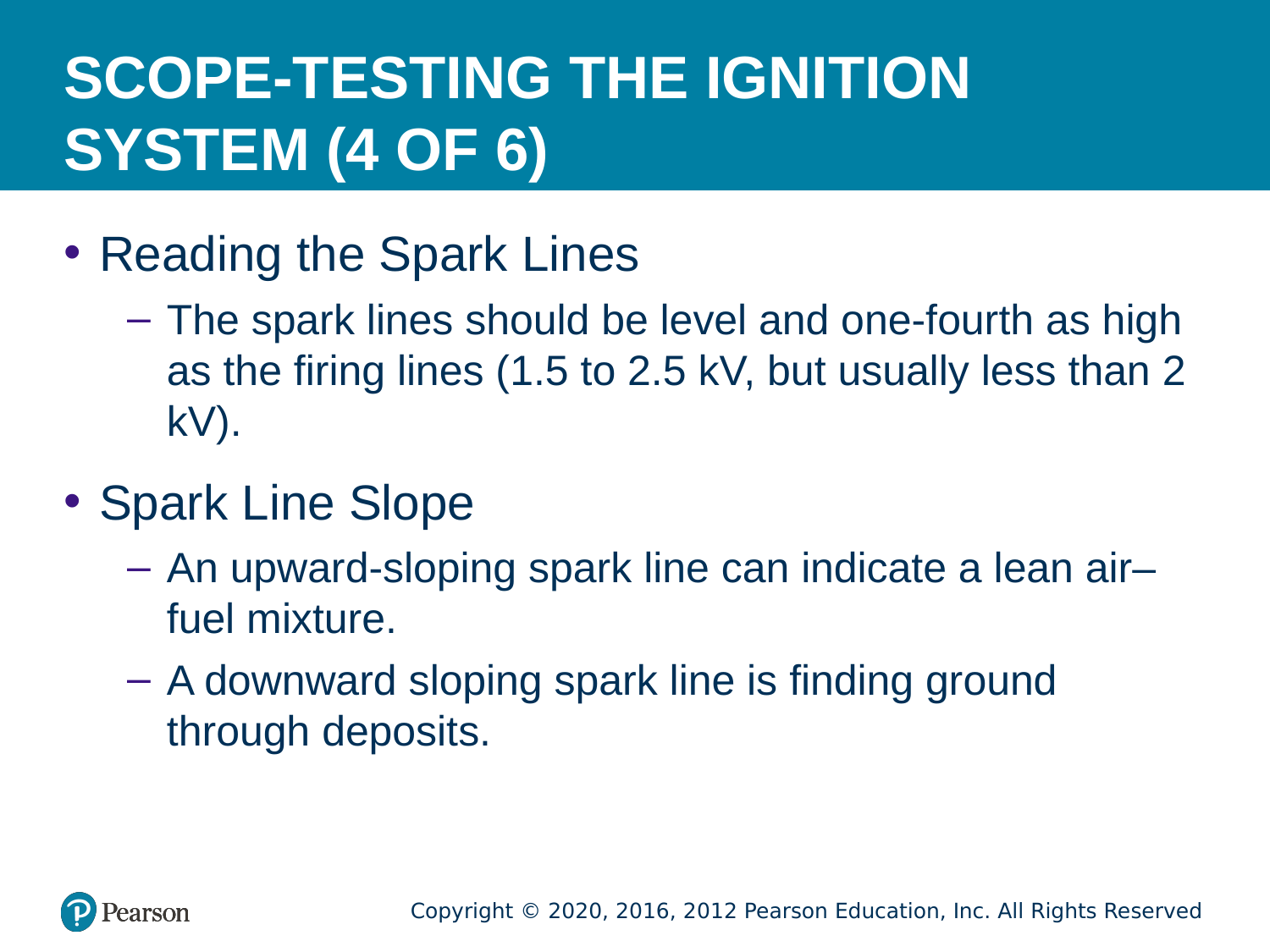

# SCOPE-TESTING THE IGNITION SYSTEM (4 OF 6)
Reading the Spark Lines
The spark lines should be level and one-fourth as high as the firing lines (1.5 to 2.5 kV, but usually less than 2 kV).
Spark Line Slope
An upward-sloping spark line can indicate a lean air–fuel mixture.
A downward sloping spark line is finding ground through deposits.